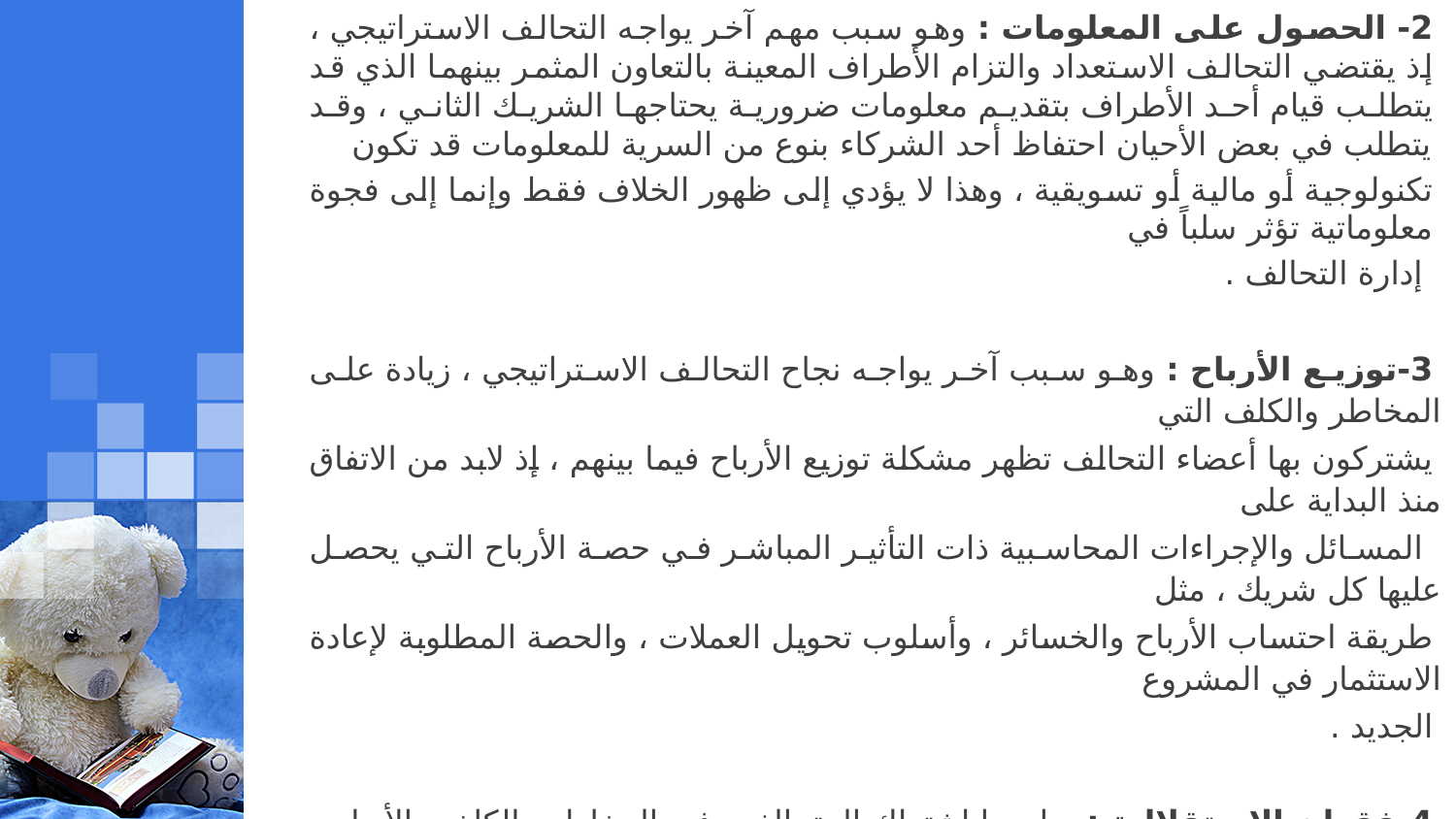

2- الحصول على المعلومات : وهو سبب مهم آخر يواجه التحالف الاستراتيجي ، إذ يقتضي التحالف الاستعداد والتزام الأطراف المعينة بالتعاون المثمر بينهما الذي قد يتطلب قيام أحد الأطراف بتقديم معلومات ضرورية يحتاجها الشريك الثاني ، وقد يتطلب في بعض الأحيان احتفاظ أحد الشركاء بنوع من السرية للمعلومات قد تكون
تكنولوجية أو مالية أو تسويقية ، وهذا لا يؤدي إلى ظهور الخلاف فقط وإنما إلى فجوة معلوماتية تؤثر سلباً في
 إدارة التحالف .

3-توزيع الأرباح : وهو سبب آخر يواجه نجاح التحالف الاستراتيجي ، زيادة على المخاطر والكلف التي
يشتركون بها أعضاء التحالف تظهر مشكلة توزيع الأرباح فيما بينهم ، إذ لابد من الاتفاق منذ البداية على
 المسائل والإجراءات المحاسبية ذات التأثير المباشر في حصة الأرباح التي يحصل عليها كل شريك ، مثل
طريقة احتساب الأرباح والخسائر ، وأسلوب تحويل العملات ، والحصة المطلوبة لإعادة الاستثمار في المشروع
الجديد .

4-فقدان الاستقلالية : يراد بها اشتراك المتحالفين في المخاطر والكلف والأرباح ، فضلاً عن اشتراكهم في
الرقابة والسيطرة على العمليات والأنشطة ، ومع حصول أي تغيير في إستراتيجية الأعمال نتيجة التغيير في بيئة الأعمال وظهور قوى تنافسية جديدة ستتغير طرائق انجاز الأعمال ، ومن ثم أساليب وأنظمة الرقابة والسيطرة على العمليات وهذا يؤدي إلى ظهور الخلافات إذا لم تجد لها حلاً ستزداد خطورة على وضع التحالف الاستراتيجي .